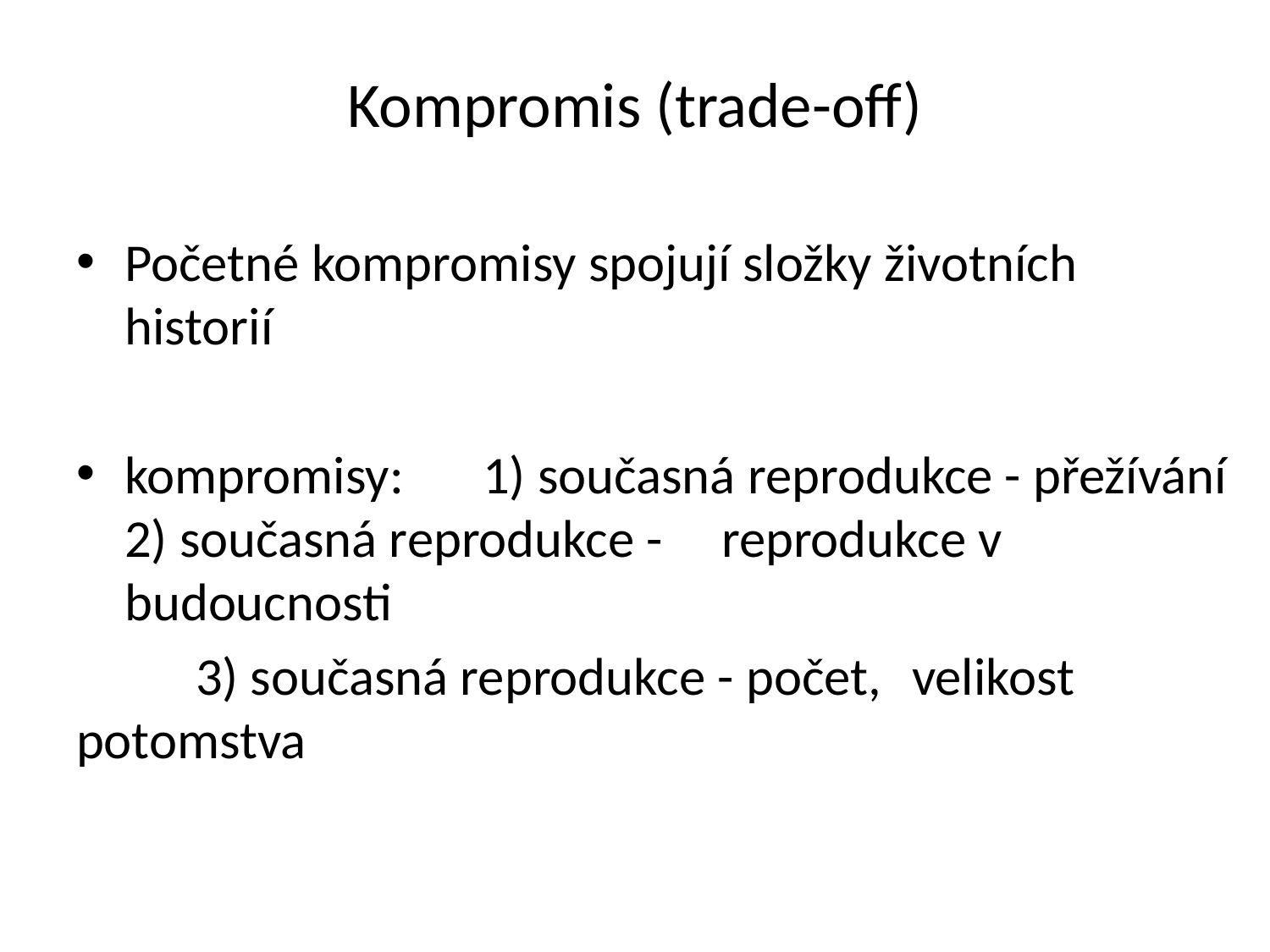

# Kompromis (trade-off)
Početné kompromisy spojují složky životních historií

kompromisy: 	1) současná reprodukce - přežívání				2) současná reprodukce -  						reprodukce v budoucnosti
			3) současná reprodukce - počet, 					velikost potomstva